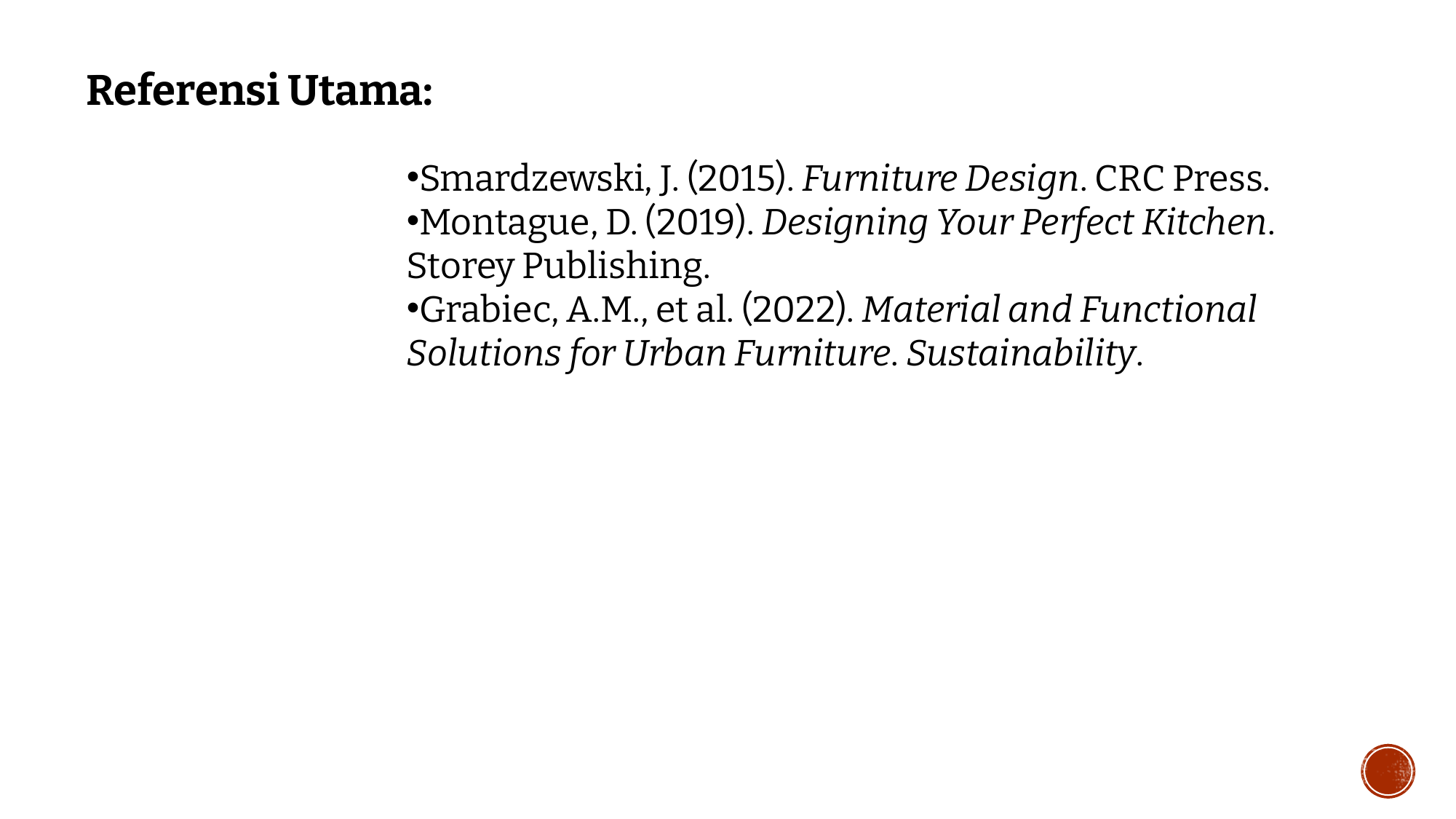

Referensi Utama:
Smardzewski, J. (2015). Furniture Design. CRC Press.
Montague, D. (2019). Designing Your Perfect Kitchen. Storey Publishing.
Grabiec, A.M., et al. (2022). Material and Functional Solutions for Urban Furniture. Sustainability.